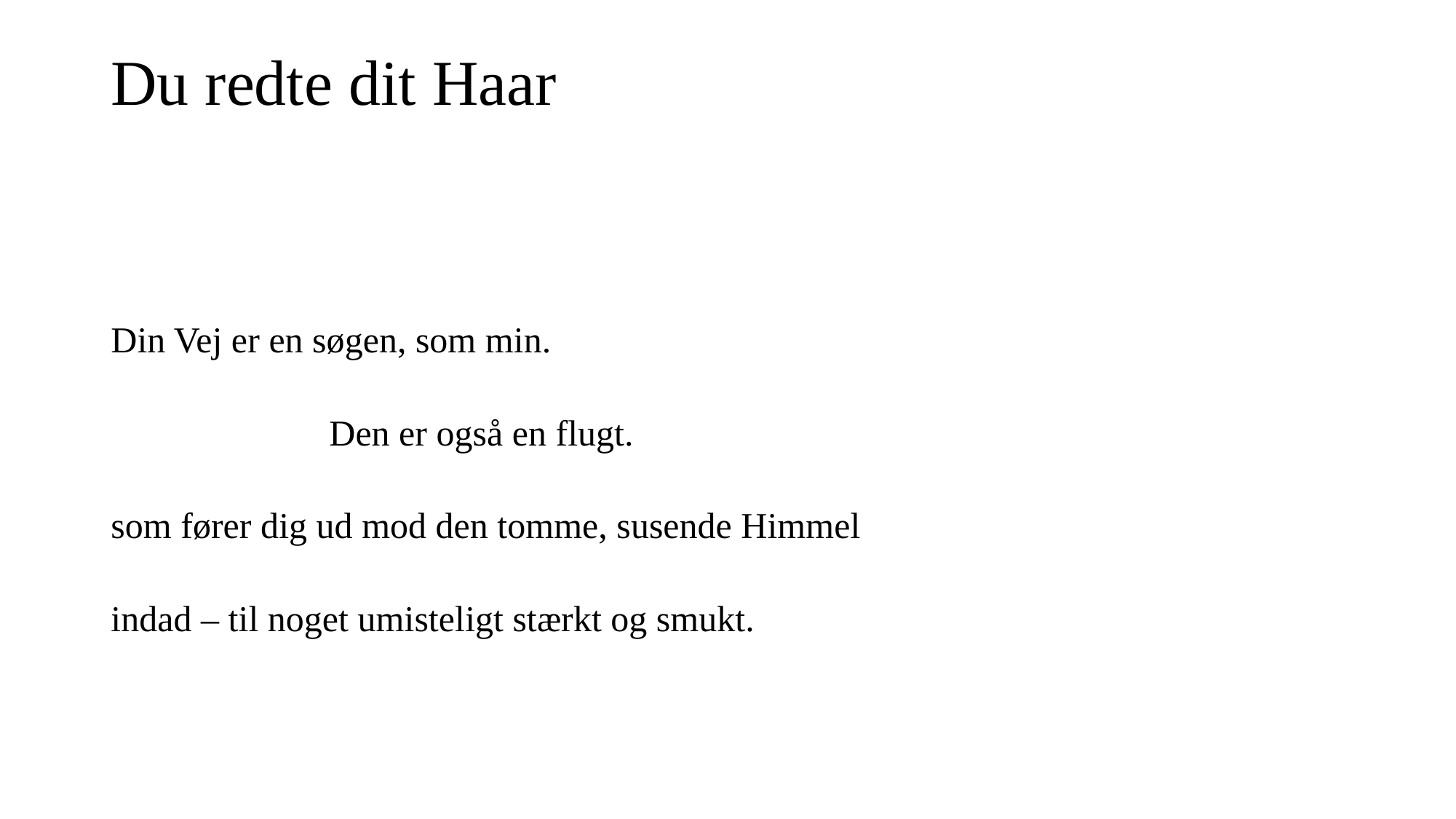

# Du redte dit Haar

Din Vej er en søgen, som min.
		Den er også en flugt.
som fører dig ud mod den tomme, susende Himmel
indad – til noget umisteligt stærkt og smukt.